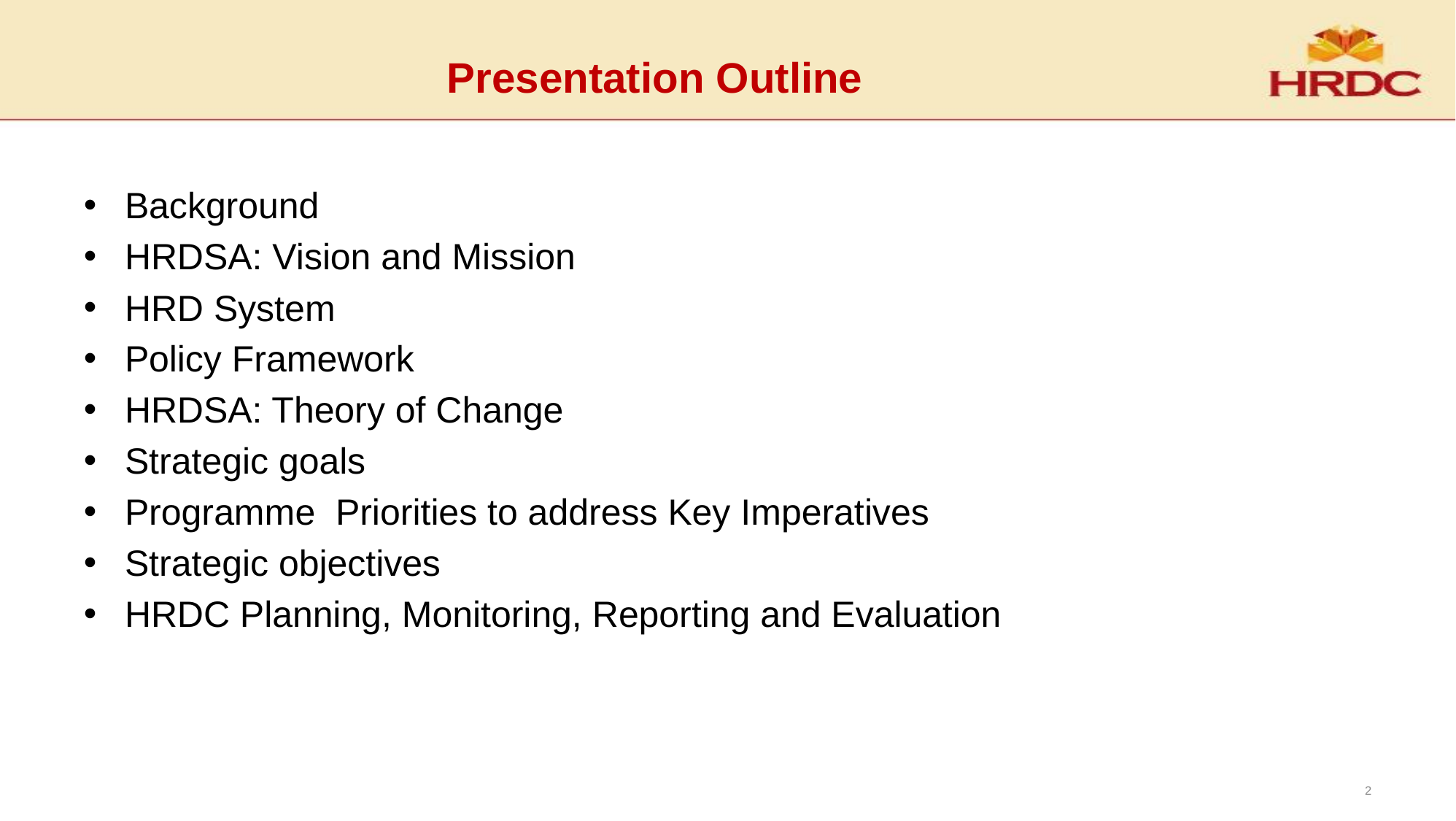

# Presentation Outline

Background
HRDSA: Vision and Mission
HRD System
Policy Framework
HRDSA: Theory of Change
Strategic goals
Programme  Priorities to address Key Imperatives
Strategic objectives
HRDC Planning, Monitoring, Reporting and Evaluation
2